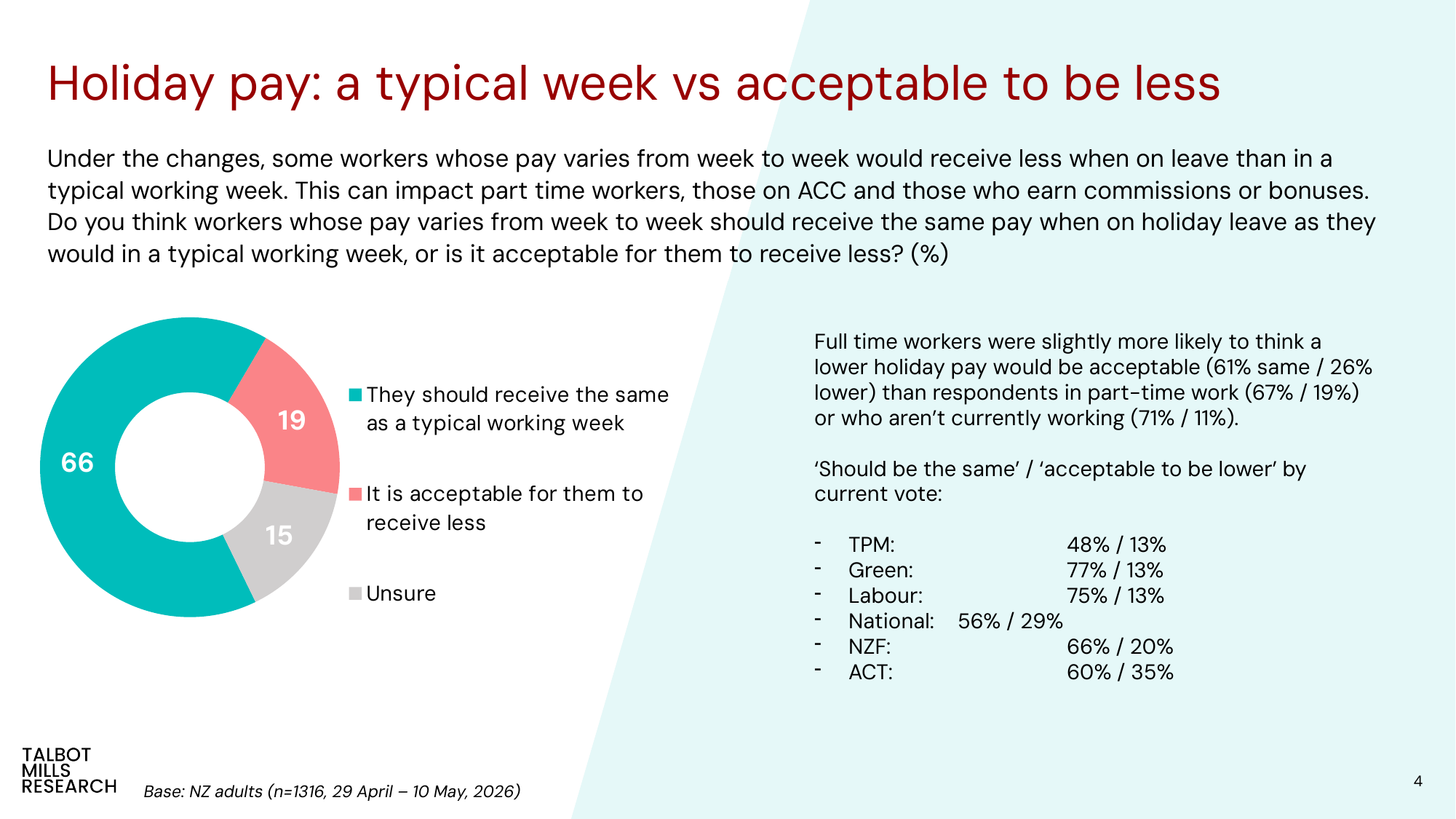

# Holiday pay: a typical week vs acceptable to be less
Under the changes, some workers whose pay varies from week to week would receive less when on leave than in a typical working week. This can impact part time workers, those on ACC and those who earn commissions or bonuses. Do you think workers whose pay varies from week to week should receive the same pay when on holiday leave as they would in a typical working week, or is it acceptable for them to receive less? (%)

### Chart

| Category | Nov-23 |
|---|---|
| They should receive the same as a typical working week | 65.69710837243 |
| It is acceptable for them to receive less | 19.39699636114 |
| Unsure | 14.90589526643 |
Full time workers were slightly more likely to think a lower holiday pay would be acceptable (61% same / 26% lower) than respondents in part-time work (67% / 19%) or who aren’t currently working (71% / 11%).

‘Should be the same’ / ‘acceptable to be lower’ by current vote:

TPM:		48% / 13%
Green:		77% / 13%
Labour: 		75% / 13%
National: 	56% / 29%
NZF:		66% / 20%
ACT:		60% / 35%

Base: NZ adults (n=1316, 29 April – 10 May, 2026)